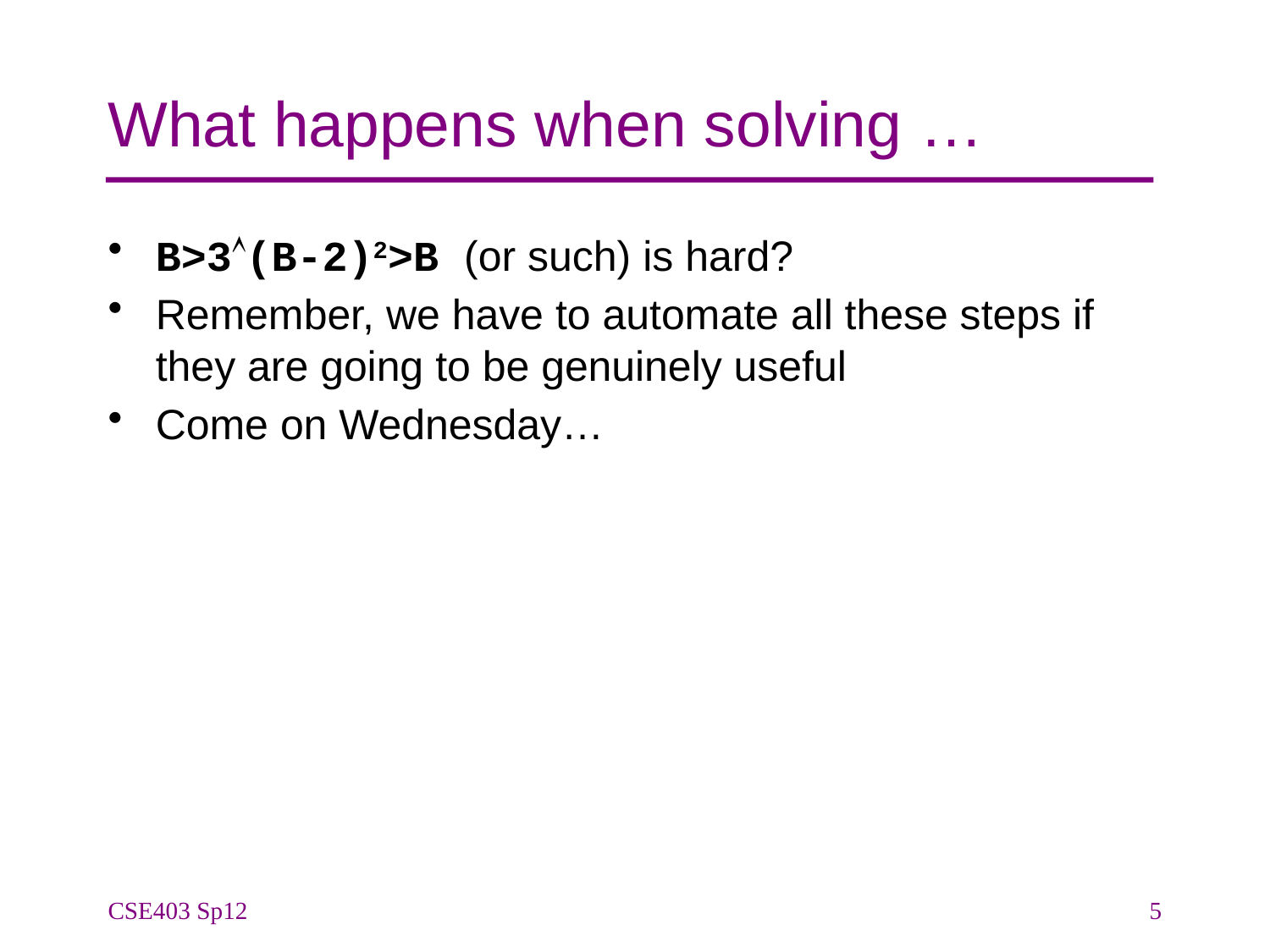

# What happens when solving …
B>3∧(B-2)2>B (or such) is hard?
Remember, we have to automate all these steps if they are going to be genuinely useful
Come on Wednesday…
CSE403 Sp12
5